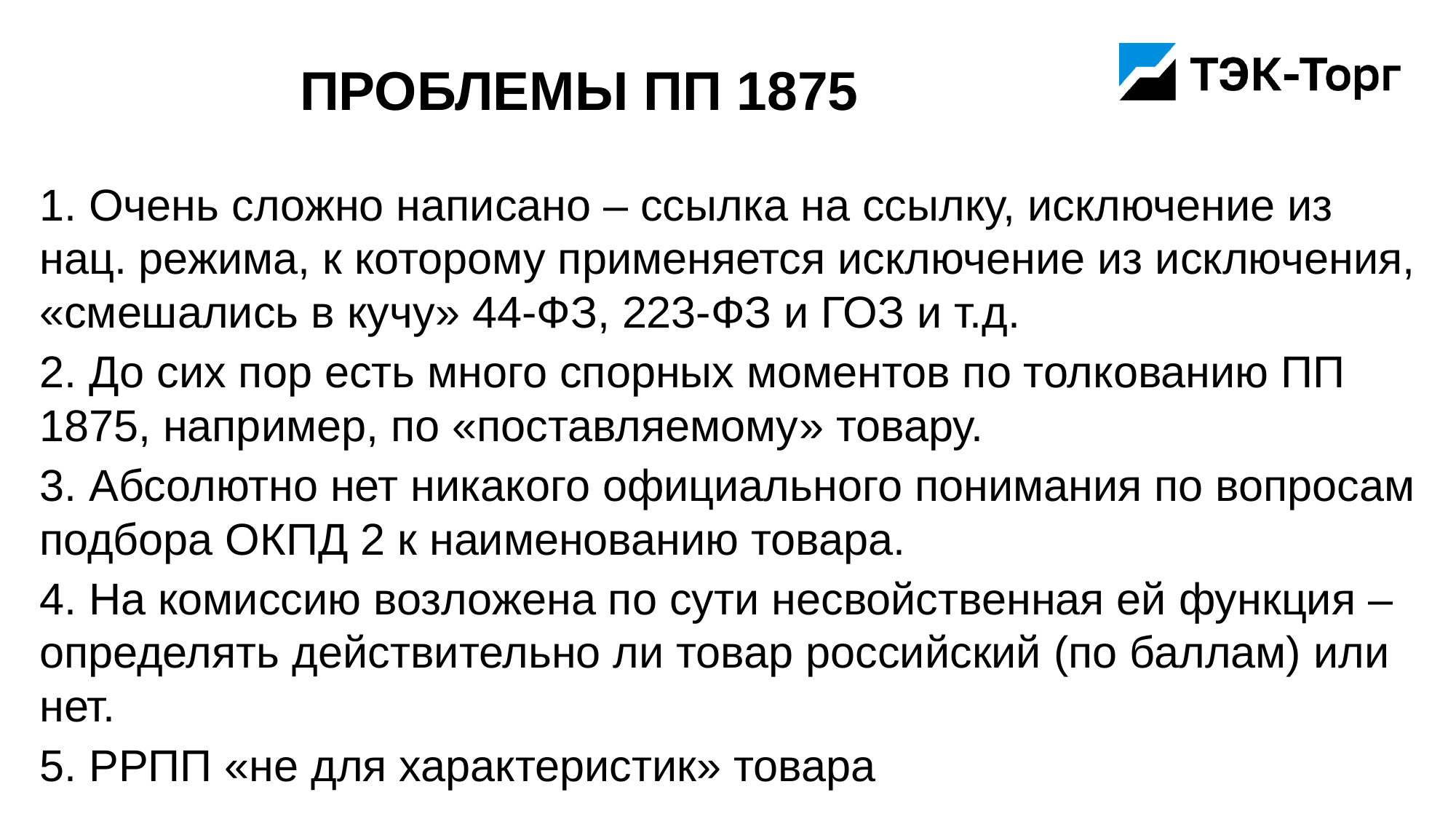

# Проблемы ПП 1875
1. Очень сложно написано – ссылка на ссылку, исключение из нац. режима, к которому применяется исключение из исключения, «смешались в кучу» 44-ФЗ, 223-ФЗ и ГОЗ и т.д.
2. До сих пор есть много спорных моментов по толкованию ПП 1875, например, по «поставляемому» товару.
3. Абсолютно нет никакого официального понимания по вопросам подбора ОКПД 2 к наименованию товара.
4. На комиссию возложена по сути несвойственная ей функция – определять действительно ли товар российский (по баллам) или нет.
5. РРПП «не для характеристик» товара